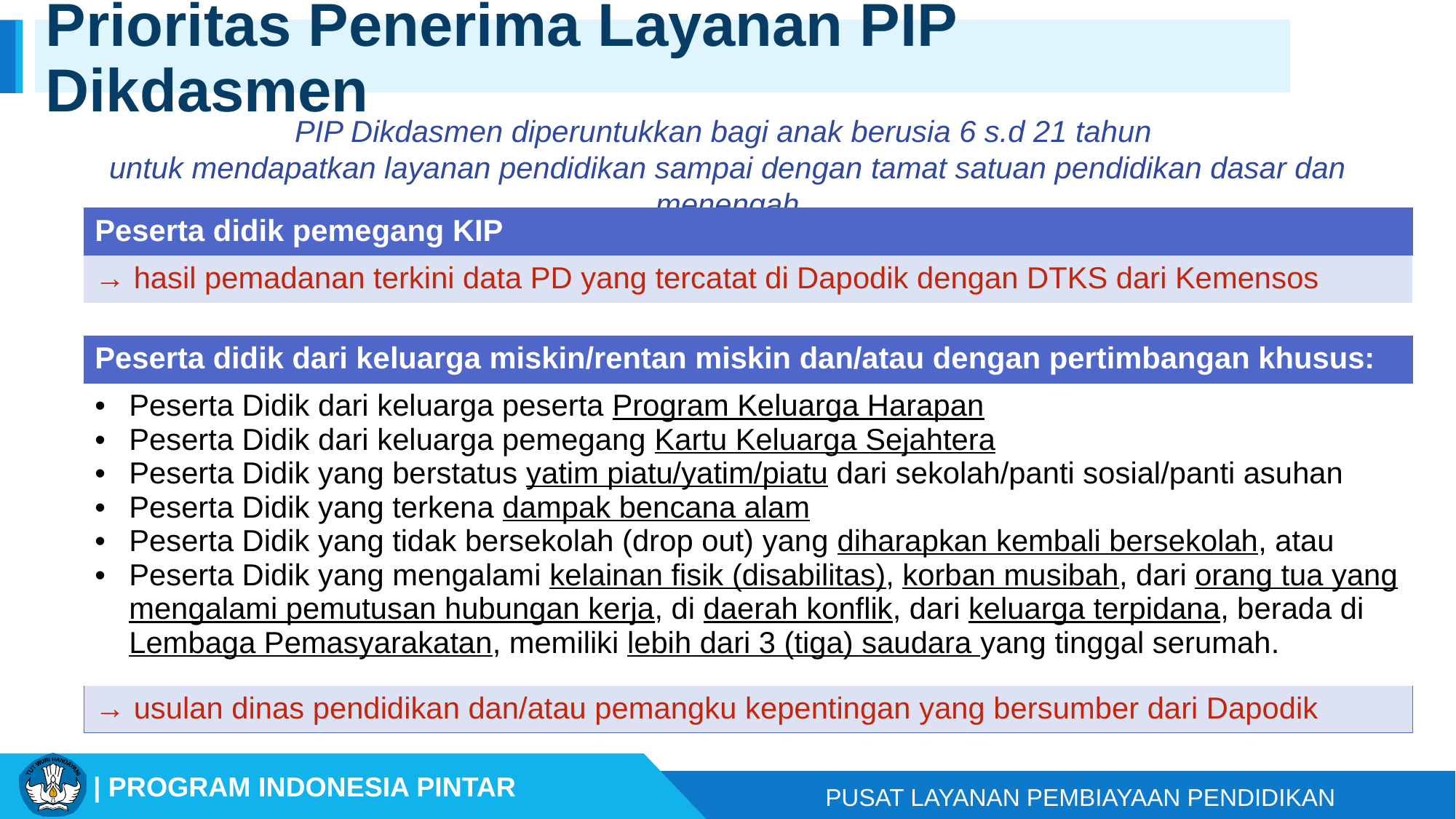

# Prioritas Penerima Layanan PIP Dikdasmen
PIP Dikdasmen diperuntukkan bagi anak berusia 6 s.d 21 tahun
untuk mendapatkan layanan pendidikan sampai dengan tamat satuan pendidikan dasar dan menengah
| Peserta didik pemegang KIP |
| --- |
| → hasil pemadanan terkini data PD yang tercatat di Dapodik dengan DTKS dari Kemensos |
| Peserta didik dari keluarga miskin/rentan miskin dan/atau dengan pertimbangan khusus: |
| --- |
| Peserta Didik dari keluarga peserta Program Keluarga Harapan Peserta Didik dari keluarga pemegang Kartu Keluarga Sejahtera Peserta Didik yang berstatus yatim piatu/yatim/piatu dari sekolah/panti sosial/panti asuhan Peserta Didik yang terkena dampak bencana alam Peserta Didik yang tidak bersekolah (drop out) yang diharapkan kembali bersekolah, atau Peserta Didik yang mengalami kelainan fisik (disabilitas), korban musibah, dari orang tua yang mengalami pemutusan hubungan kerja, di daerah konflik, dari keluarga terpidana, berada di Lembaga Pemasyarakatan, memiliki lebih dari 3 (tiga) saudara yang tinggal serumah. |
| → usulan dinas pendidikan dan/atau pemangku kepentingan yang bersumber dari Dapodik |